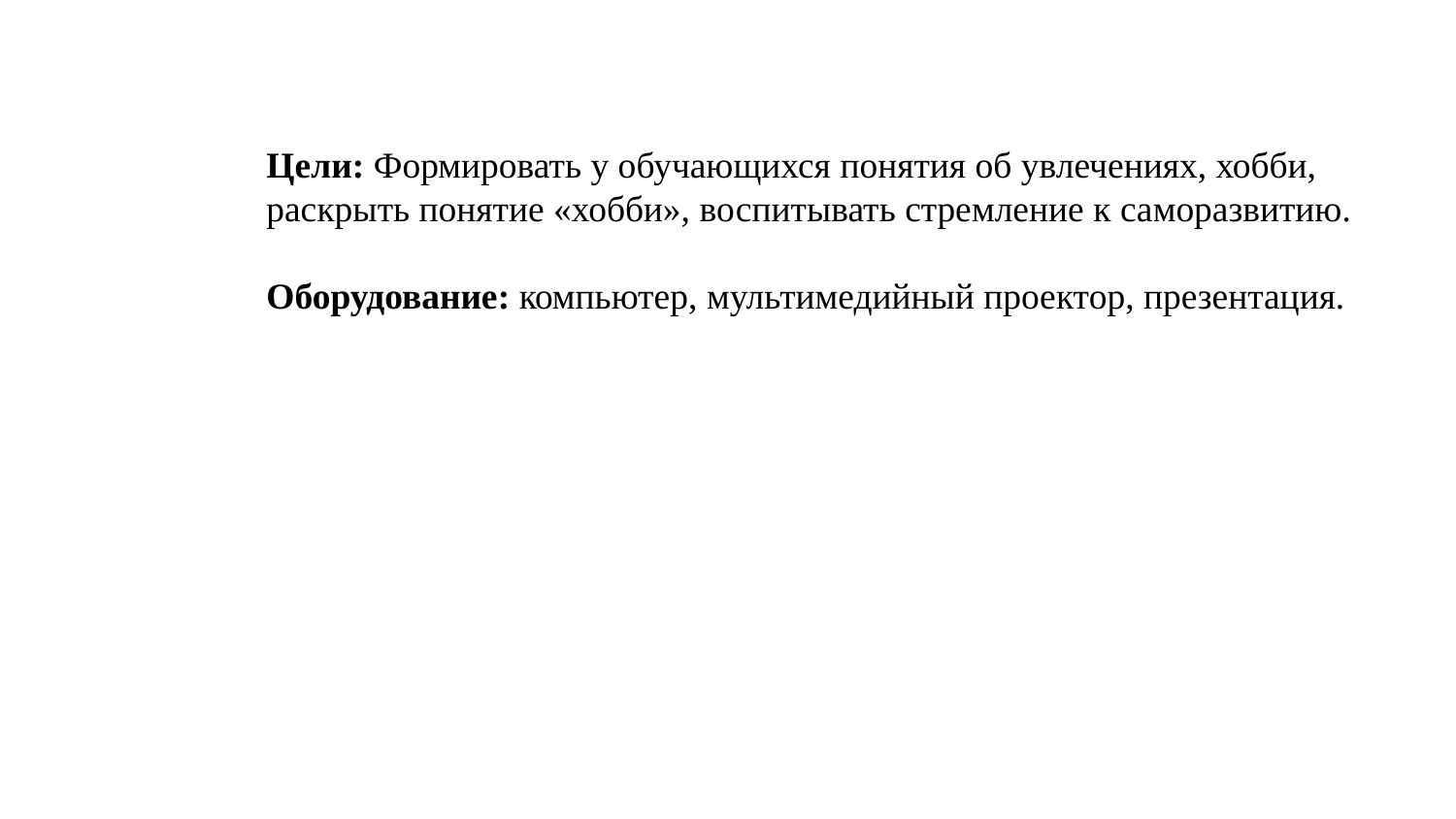

Цели: Формировать у обучающихся понятия об увлечениях, хобби,
раскрыть понятие «хобби», воспитывать стремление к саморазвитию.

Оборудование: компьютер, мультимедийный проектор, презентация.